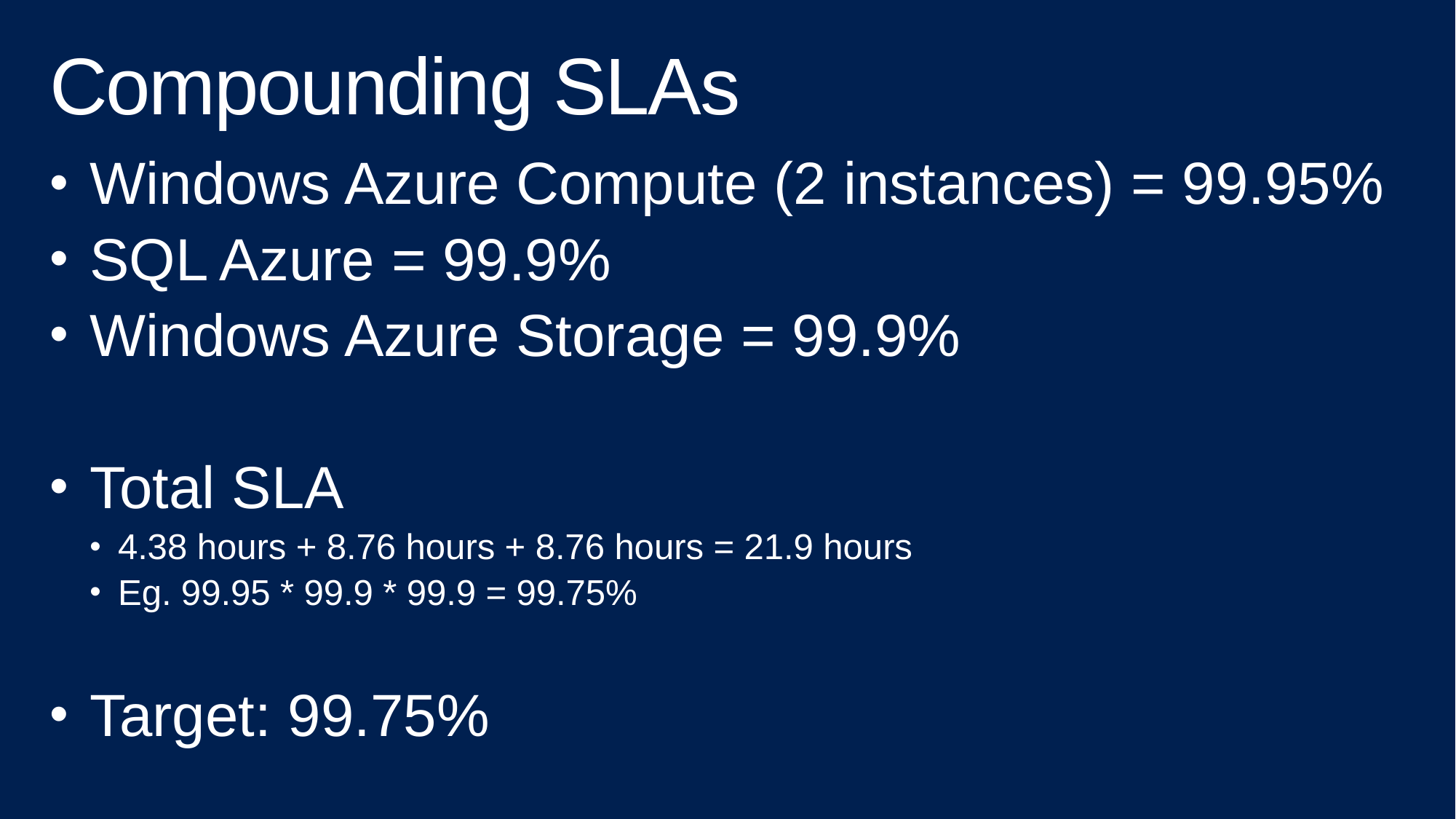

# Compounding SLAs
Windows Azure Compute (2 instances) = 99.95%
SQL Azure = 99.9%
Windows Azure Storage = 99.9%

Total SLA
4.38 hours + 8.76 hours + 8.76 hours = 21.9 hours
Eg. 99.95 * 99.9 * 99.9 = 99.75%

Target: 99.75%